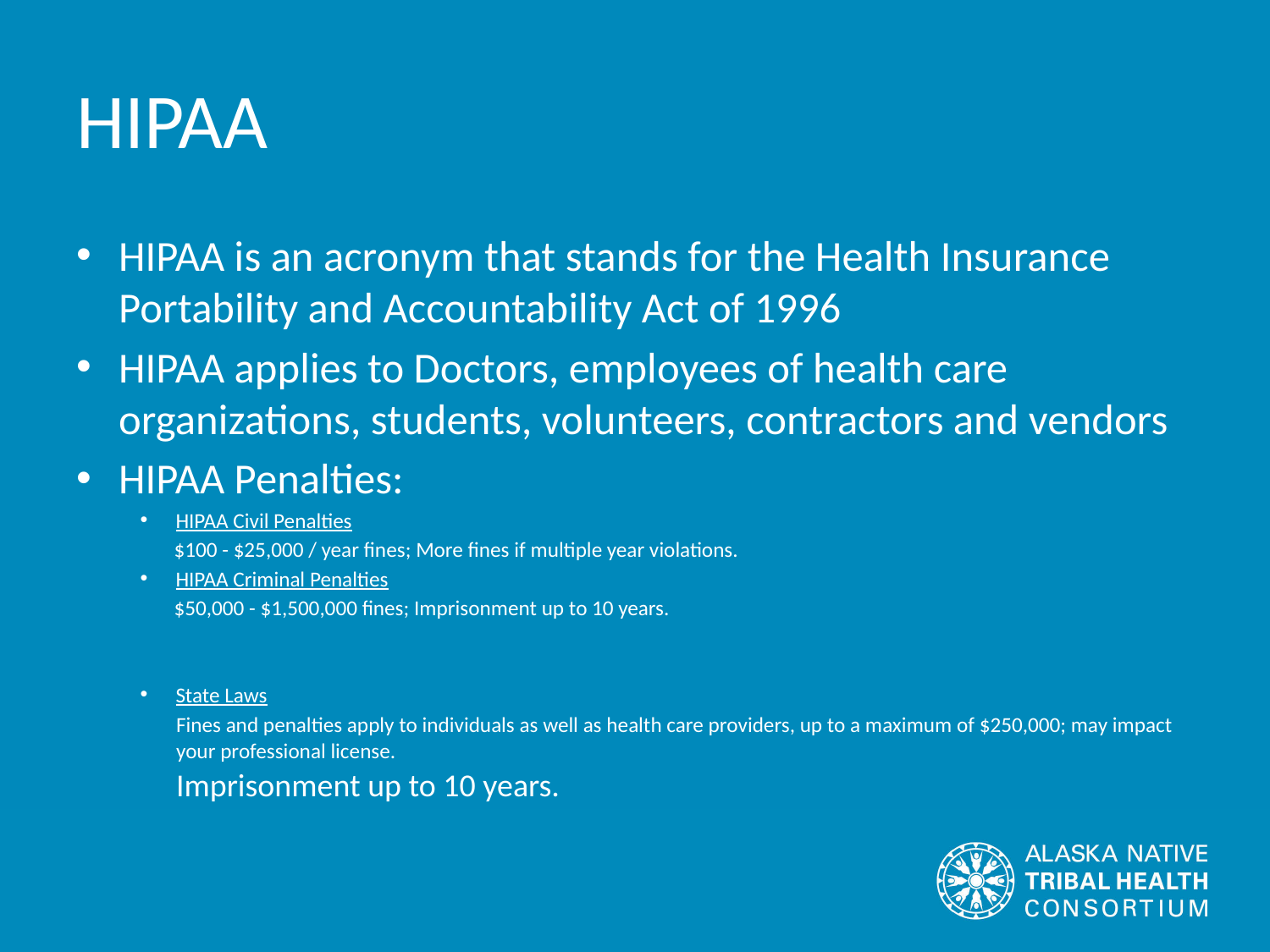

# HIPAA
HIPAA is an acronym that stands for the Health Insurance Portability and Accountability Act of 1996
HIPAA applies to Doctors, employees of health care organizations, students, volunteers, contractors and vendors
HIPAA Penalties:
HIPAA Civil Penalties
    $100 - $25,000 / year fines; More fines if multiple year violations.
HIPAA Criminal Penalties
    $50,000 - $1,500,000 fines; Imprisonment up to 10 years.

State Laws
Fines and penalties apply to individuals as well as health care providers, up to a maximum of $250,000; may impact your professional license.
Imprisonment up to 10 years.